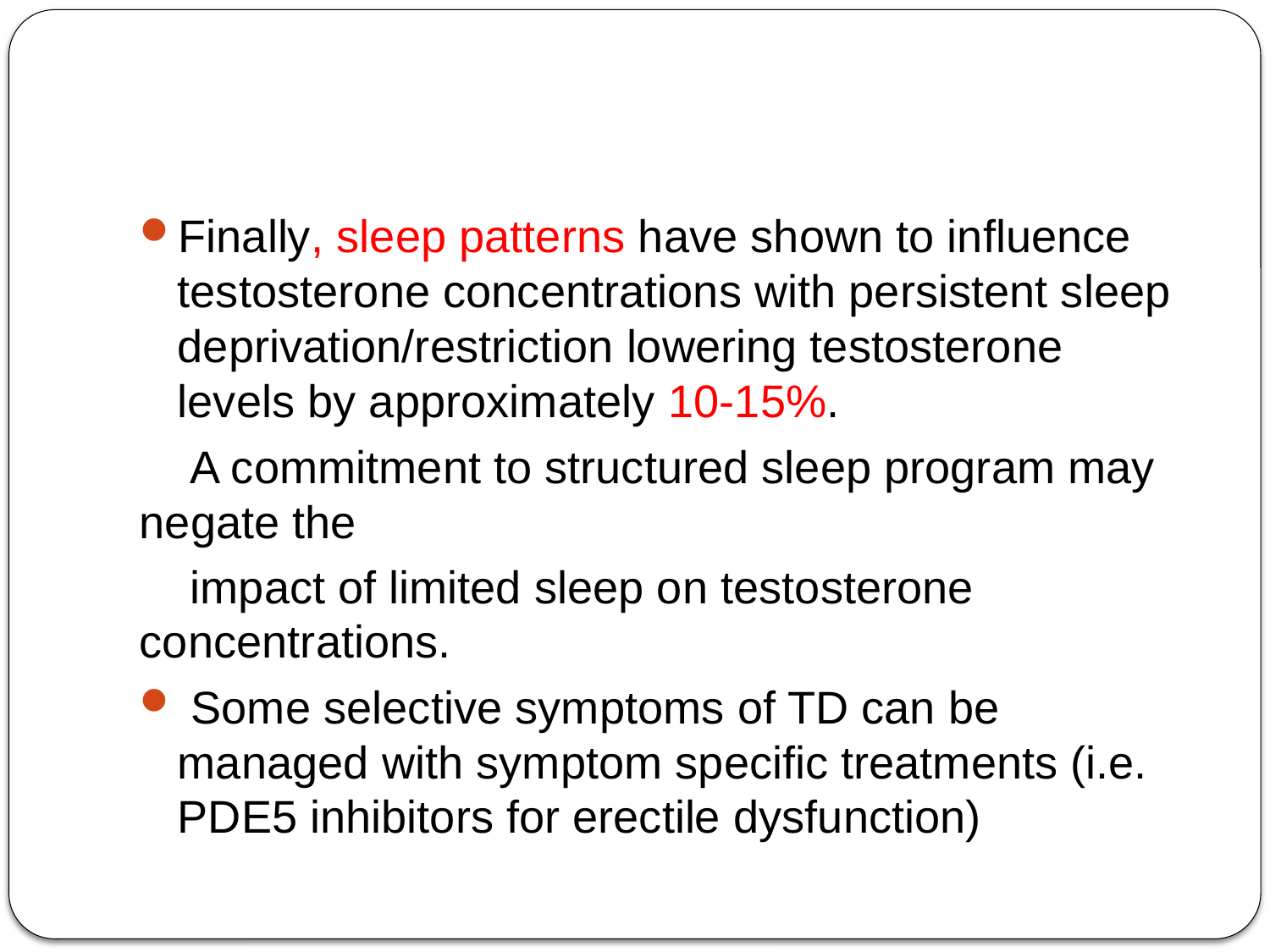

#
Finally, sleep patterns have shown to influence testosterone concentrations with persistent sleep deprivation/restriction lowering testosterone levels by approximately 10-15%.
    A commitment to structured sleep program may negate the
    impact of limited sleep on testosterone concentrations.
 Some selective symptoms of TD can be managed with symptom specific treatments (i.e. PDE5 inhibitors for erectile dysfunction)